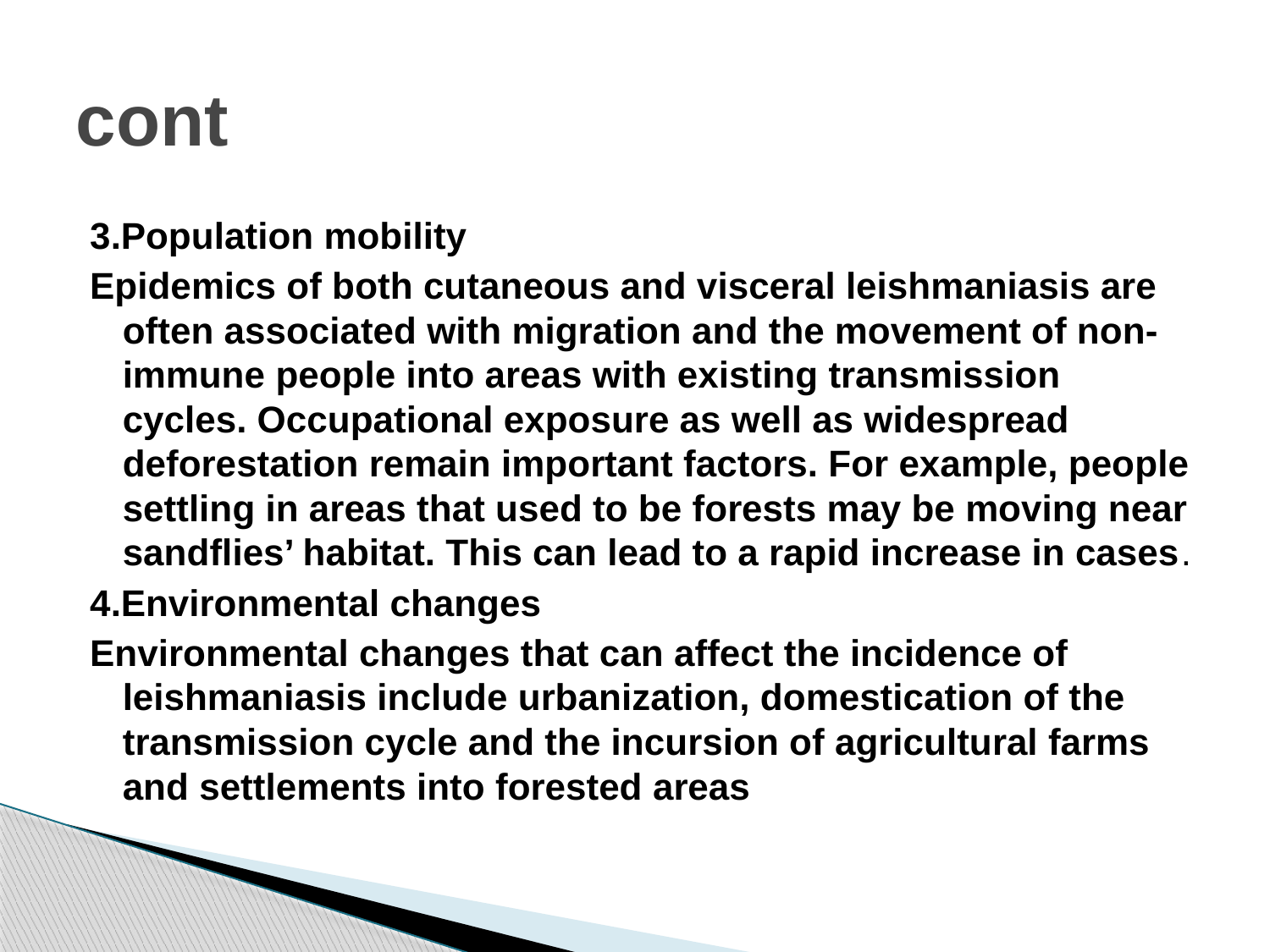

# cont
3.Population mobility
Epidemics of both cutaneous and visceral leishmaniasis are often associated with migration and the movement of non-immune people into areas with existing transmission cycles. Occupational exposure as well as widespread deforestation remain important factors. For example, people settling in areas that used to be forests may be moving near sandflies’ habitat. This can lead to a rapid increase in cases.
4.Environmental changes
Environmental changes that can affect the incidence of leishmaniasis include urbanization, domestication of the transmission cycle and the incursion of agricultural farms and settlements into forested areas